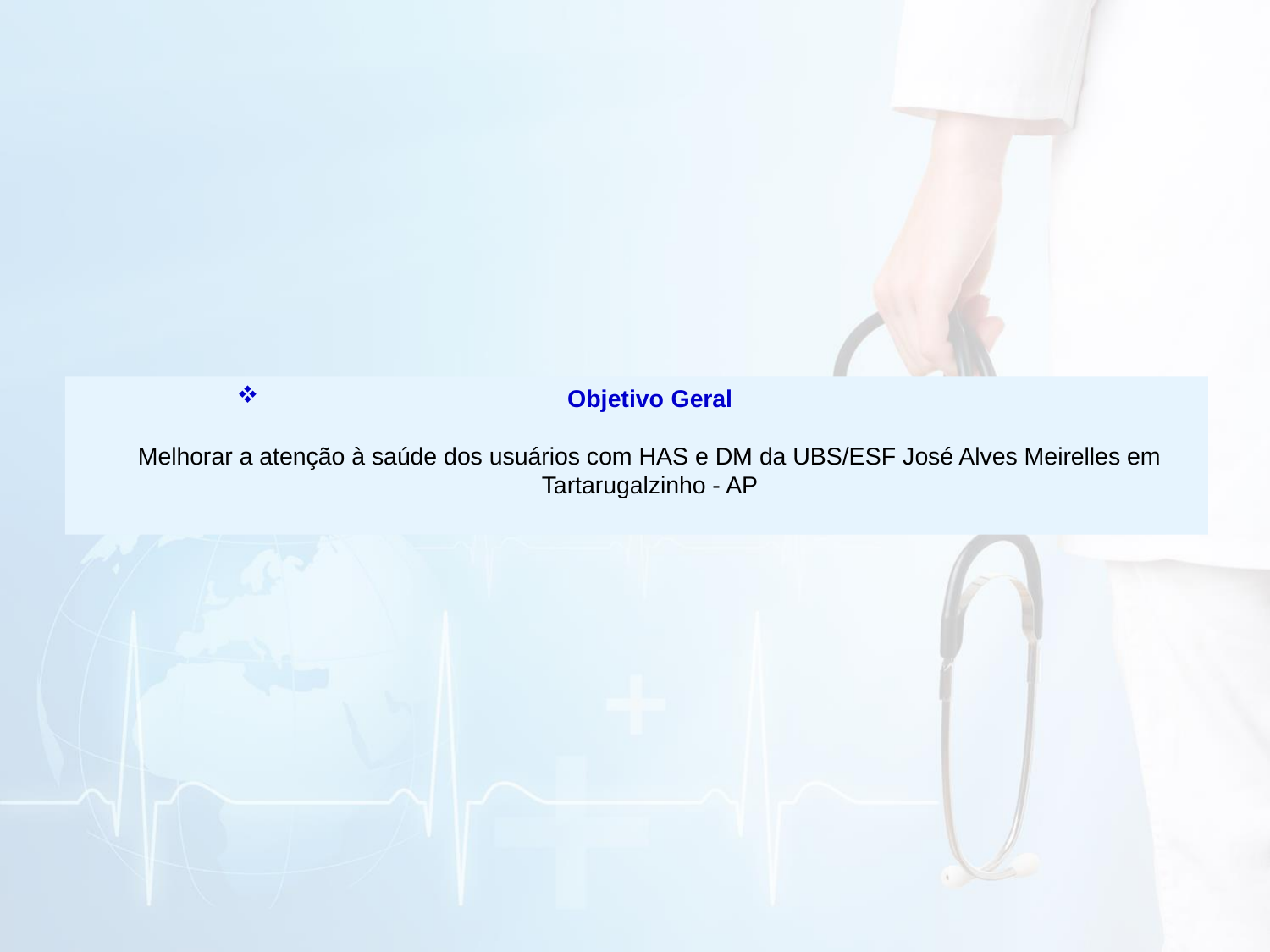

# Objetivo Geral Melhorar a atenção à saúde dos usuários com HAS e DM da UBS/ESF José Alves Meirelles em Tartarugalzinho - AP